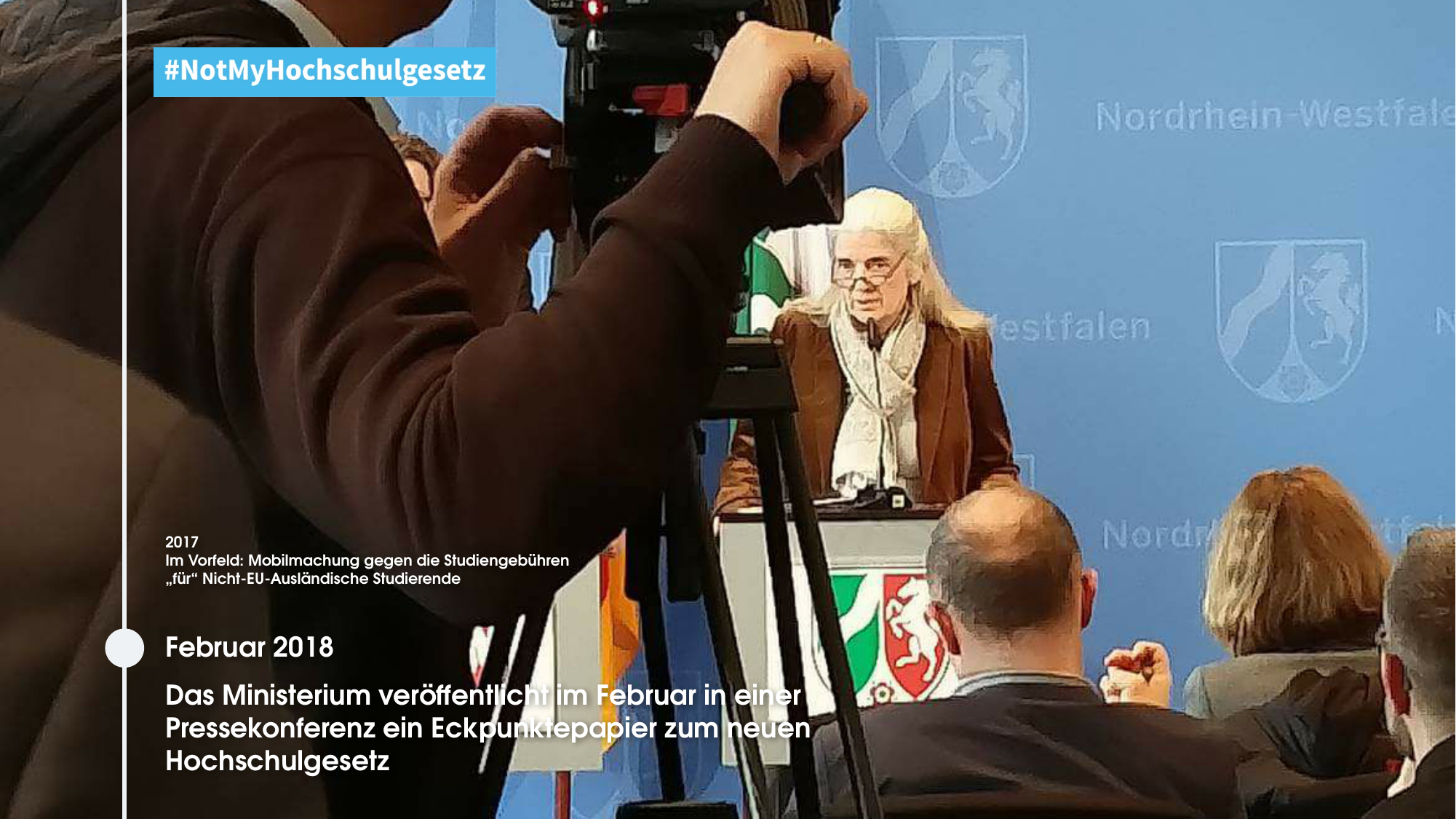

2017
Im Vorfeld: Mobilmachung gegen die Studiengebühren
„für“ Nicht-EU-Ausländische Studierende
Februar 2018
Das Ministerium veröffentlicht im Februar in einer Pressekonferenz ein Eckpunktepapier zum neuen
Hochschulgesetz